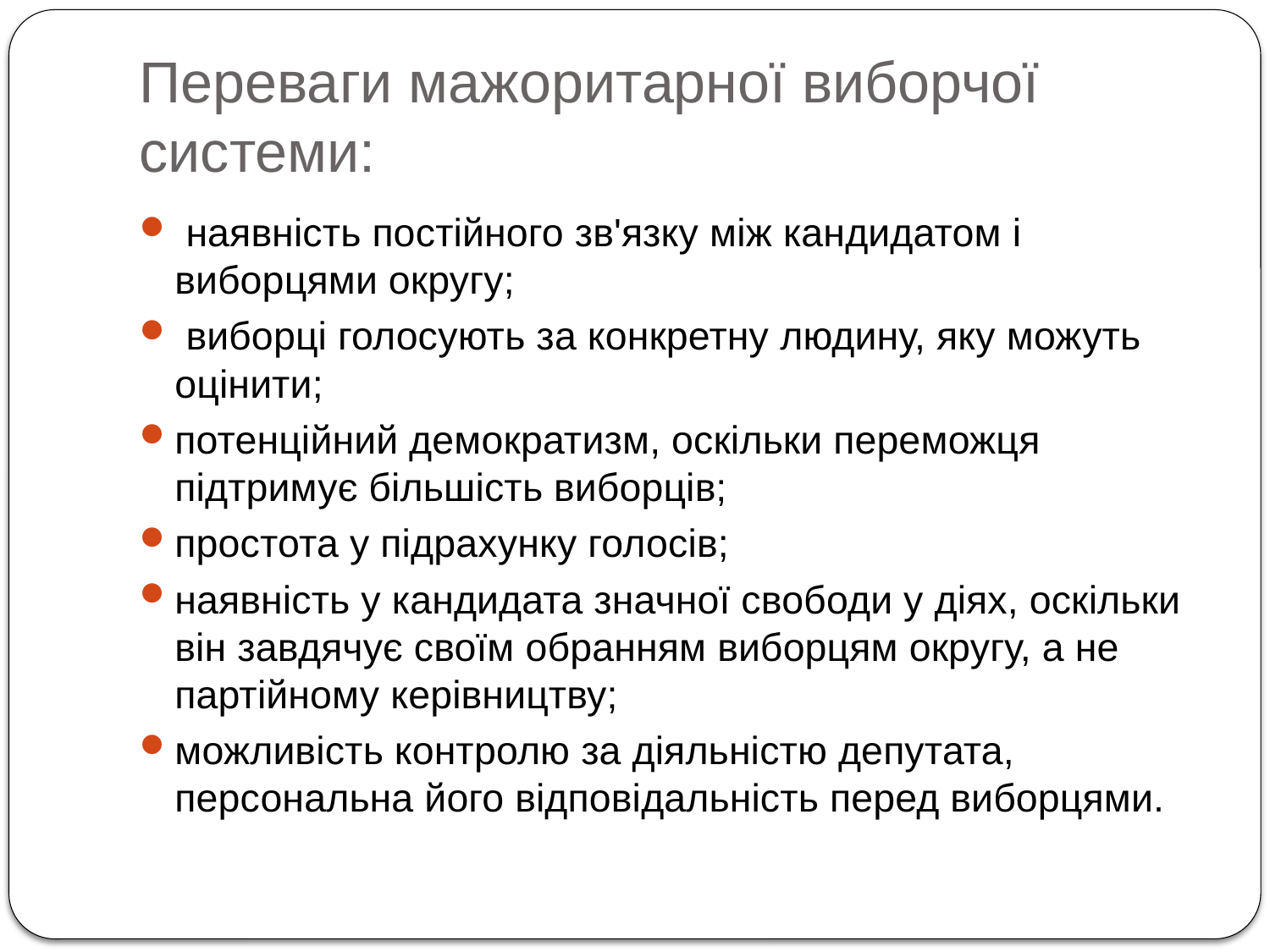

# Переваги мажоритарної виборчої системи:
 наявність постійного зв'язку між кандидатом і виборцями округу;
 виборці голосують за конкретну людину, яку можуть оцінити;
потенційний демократизм, оскільки переможця підтримує більшість виборців;
простота у підрахунку голосів;
наявність у кандидата значної свободи у діях, оскільки він завдячує своїм обранням виборцям округу, а не партійному керівництву;
можливість контролю за діяльністю депутата, персональна його відповідальність перед виборцями.